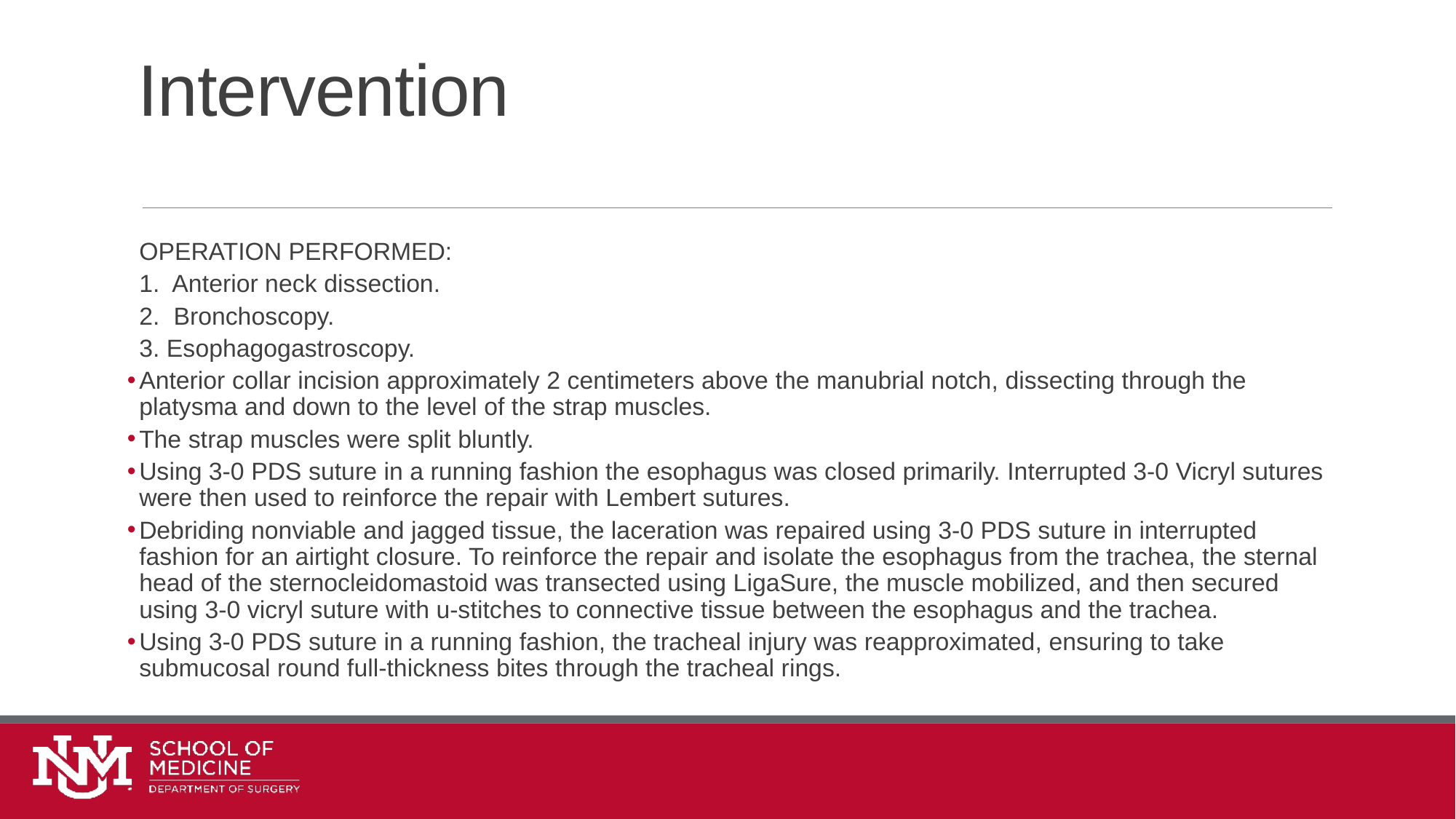

# Intervention
OPERATION PERFORMED:
1.  Anterior neck dissection.
2.  Bronchoscopy.
3. Esophagogastroscopy.
Anterior collar incision approximately 2 centimeters above the manubrial notch, dissecting through the platysma and down to the level of the strap muscles.
The strap muscles were split bluntly.
Using 3-0 PDS suture in a running fashion the esophagus was closed primarily. Interrupted 3-0 Vicryl sutures were then used to reinforce the repair with Lembert sutures.
Debriding nonviable and jagged tissue, the laceration was repaired using 3-0 PDS suture in interrupted fashion for an airtight closure. To reinforce the repair and isolate the esophagus from the trachea, the sternal head of the sternocleidomastoid was transected using LigaSure, the muscle mobilized, and then secured using 3-0 vicryl suture with u-stitches to connective tissue between the esophagus and the trachea.
Using 3-0 PDS suture in a running fashion, the tracheal injury was reapproximated, ensuring to take submucosal round full-thickness bites through the tracheal rings.